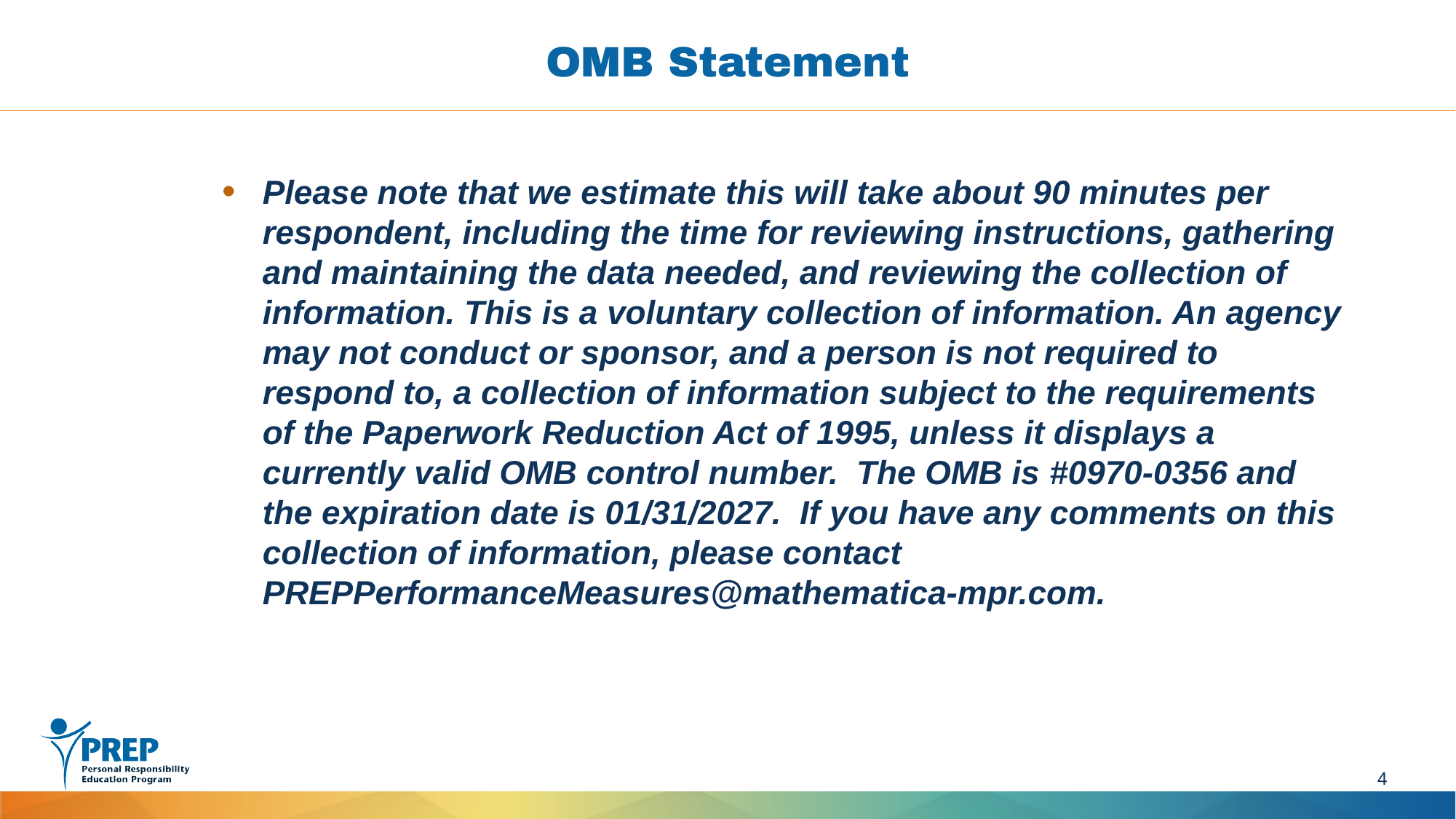

# OMB Statement
Please note that we estimate this will take about 90 minutes per respondent, including the time for reviewing instructions, gathering and maintaining the data needed, and reviewing the collection of information. This is a voluntary collection of information. An agency may not conduct or sponsor, and a person is not required to respond to, a collection of information subject to the requirements of the Paperwork Reduction Act of 1995, unless it displays a currently valid OMB control number.  The OMB is #0970-0356 and the expiration date is 01/31/2027.  If you have any comments on this collection of information, please contact PREPPerformanceMeasures@mathematica-mpr.com.